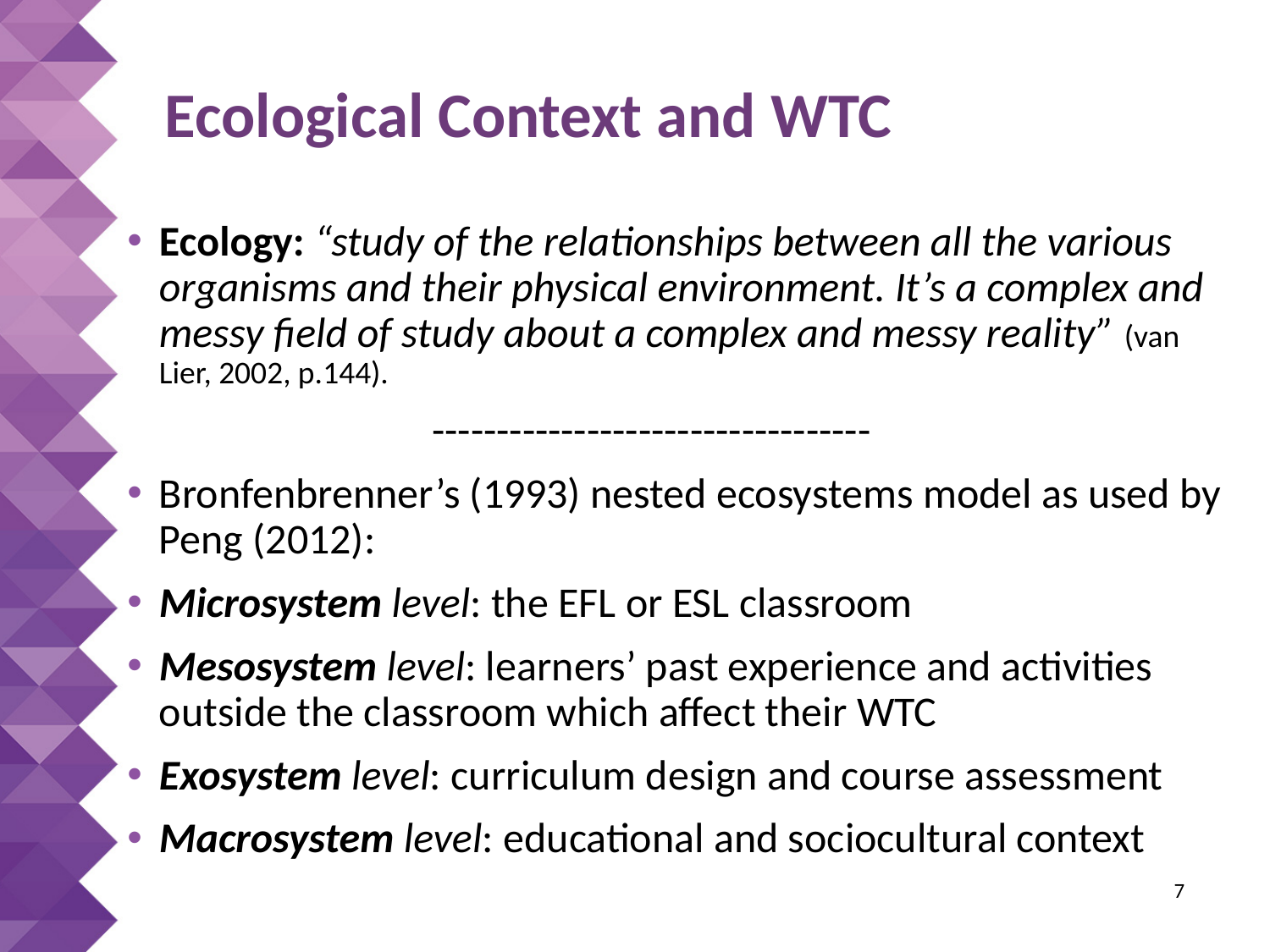

# Ecological Context and WTC
Ecology: “study of the relationships between all the various organisms and their physical environment. It’s a complex and messy field of study about a complex and messy reality” (van Lier, 2002, p.144).
                                ----------------------------------
Bronfenbrenner’s (1993) nested ecosystems model as used by Peng (2012):
Microsystem level: the EFL or ESL classroom
Mesosystem level: learners’ past experience and activities outside the classroom which affect their WTC
Exosystem level: curriculum design and course assessment
Macrosystem level: educational and sociocultural context
                                                                                                                                                                                                                       7